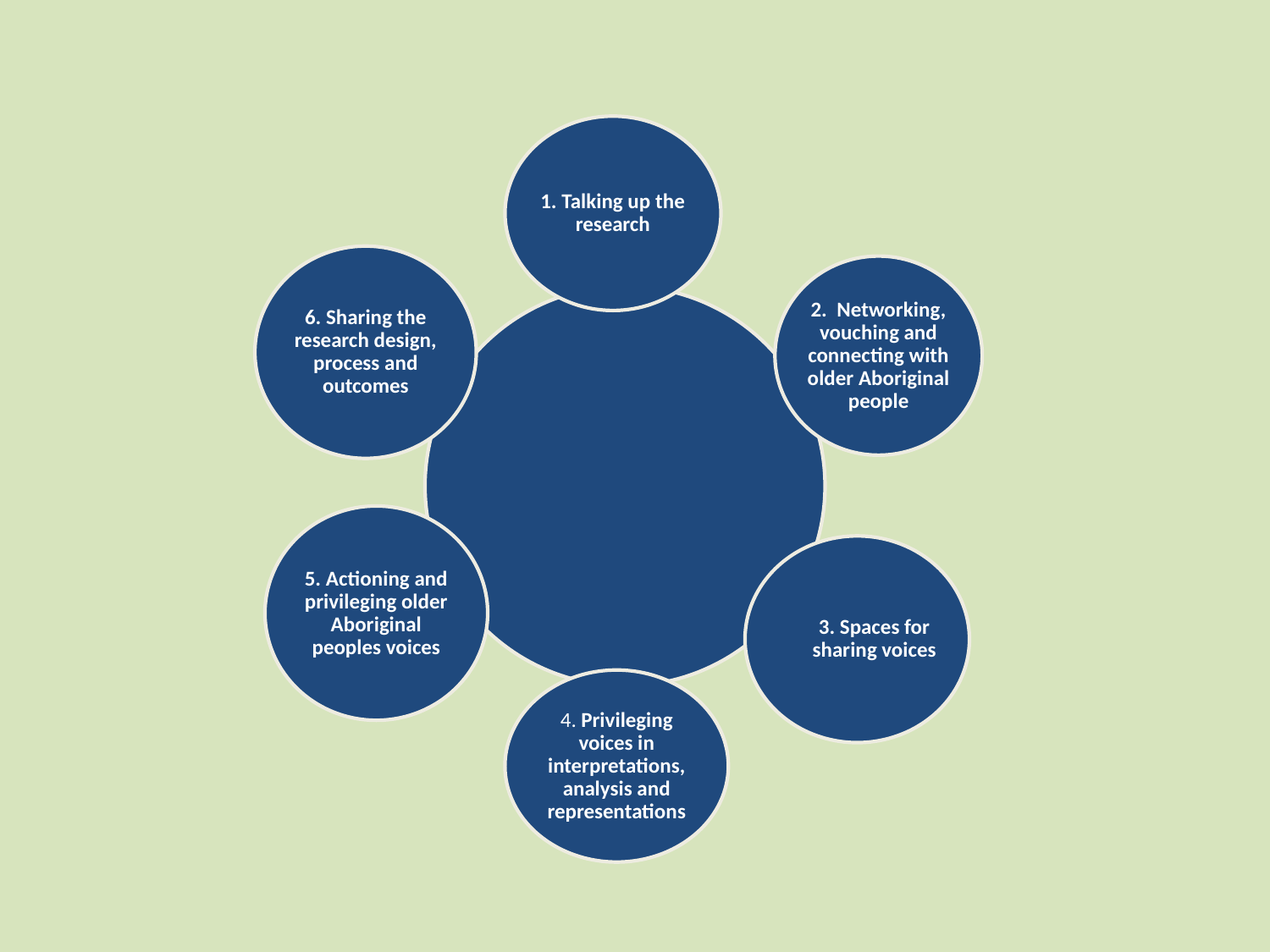

1. Talking up the research

6. Sharing the research design, process and outcomes

2.  Networking, vouching and connecting with older Aboriginal people

5. Actioning and privileging older Aboriginal peoples voices

3. Spaces for sharing voices

4. Privileging voices in interpretations, analysis and representations